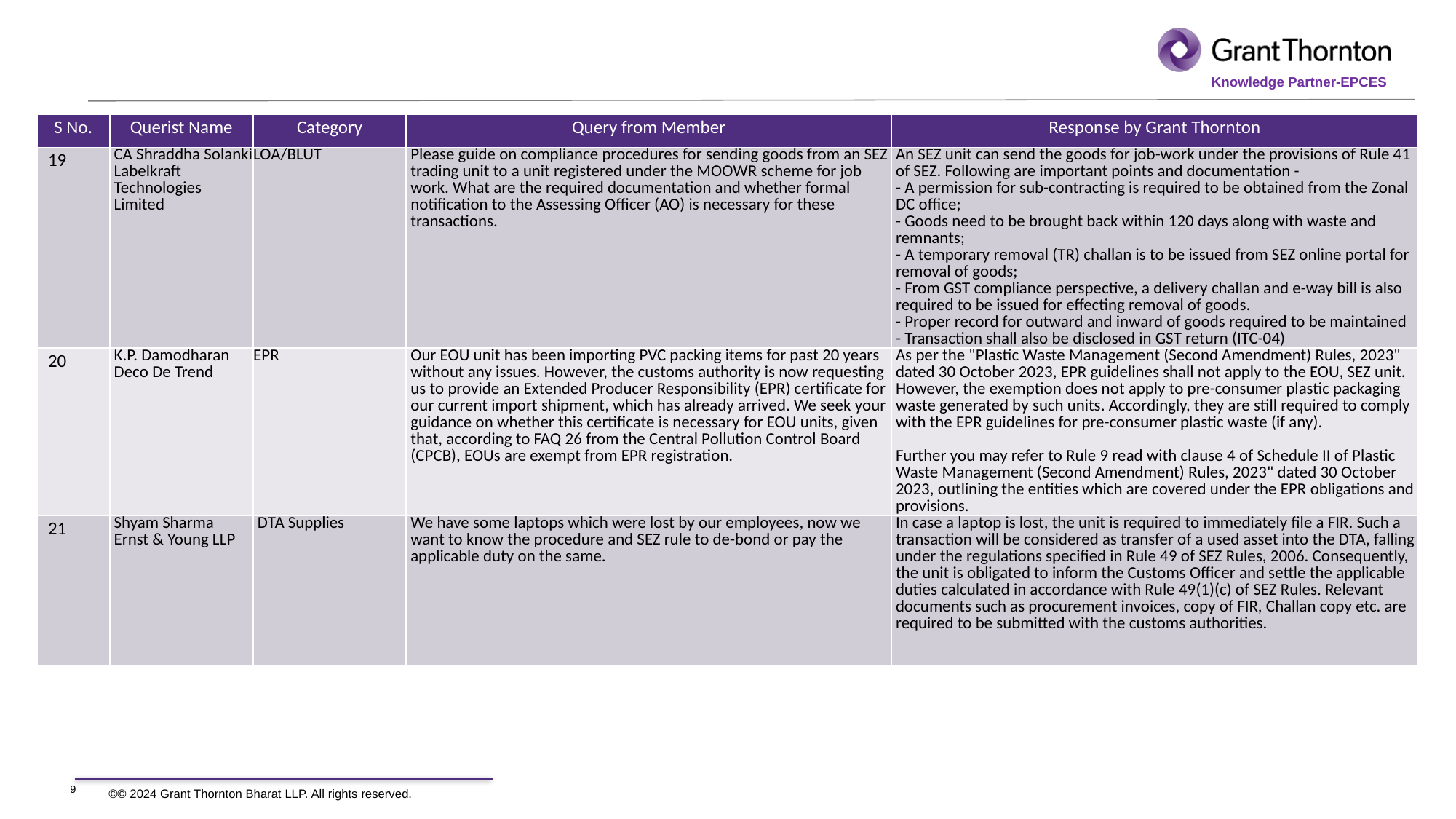

| S No. | Querist Name | Category | Query from Member | Response by Grant Thornton |
| --- | --- | --- | --- | --- |
| 19 | CA Shraddha Solanki Labelkraft Technologies Limited | LOA/BLUT | Please guide on compliance procedures for sending goods from an SEZ trading unit to a unit registered under the MOOWR scheme for job work. What are the required documentation and whether formal notification to the Assessing Officer (AO) is necessary for these transactions. | An SEZ unit can send the goods for job-work under the provisions of Rule 41 of SEZ. Following are important points and documentation - - A permission for sub-contracting is required to be obtained from the Zonal DC office; - Goods need to be brought back within 120 days along with waste and remnants; - A temporary removal (TR) challan is to be issued from SEZ online portal for removal of goods; - From GST compliance perspective, a delivery challan and e-way bill is also required to be issued for effecting removal of goods. - Proper record for outward and inward of goods required to be maintained - Transaction shall also be disclosed in GST return (ITC-04) |
| 20 | K.P. Damodharan Deco De Trend | EPR | Our EOU unit has been importing PVC packing items for past 20 years without any issues. However, the customs authority is now requesting us to provide an Extended Producer Responsibility (EPR) certificate for our current import shipment, which has already arrived. We seek your guidance on whether this certificate is necessary for EOU units, given that, according to FAQ 26 from the Central Pollution Control Board (CPCB), EOUs are exempt from EPR registration. | As per the "Plastic Waste Management (Second Amendment) Rules, 2023" dated 30 October 2023, EPR guidelines shall not apply to the EOU, SEZ unit. However, the exemption does not apply to pre-consumer plastic packaging waste generated by such units. Accordingly, they are still required to comply with the EPR guidelines for pre-consumer plastic waste (if any). Further you may refer to Rule 9 read with clause 4 of Schedule II of Plastic Waste Management (Second Amendment) Rules, 2023" dated 30 October 2023, outlining the entities which are covered under the EPR obligations and provisions. |
| 21 | Shyam Sharma Ernst & Young LLP | DTA Supplies | We have some laptops which were lost by our employees, now we want to know the procedure and SEZ rule to de-bond or pay the applicable duty on the same. | In case a laptop is lost, the unit is required to immediately file a FIR. Such a transaction will be considered as transfer of a used asset into the DTA, falling under the regulations specified in Rule 49 of SEZ Rules, 2006. Consequently, the unit is obligated to inform the Customs Officer and settle the applicable duties calculated in accordance with Rule 49(1)(c) of SEZ Rules. Relevant documents such as procurement invoices, copy of FIR, Challan copy etc. are required to be submitted with the customs authorities. |
9